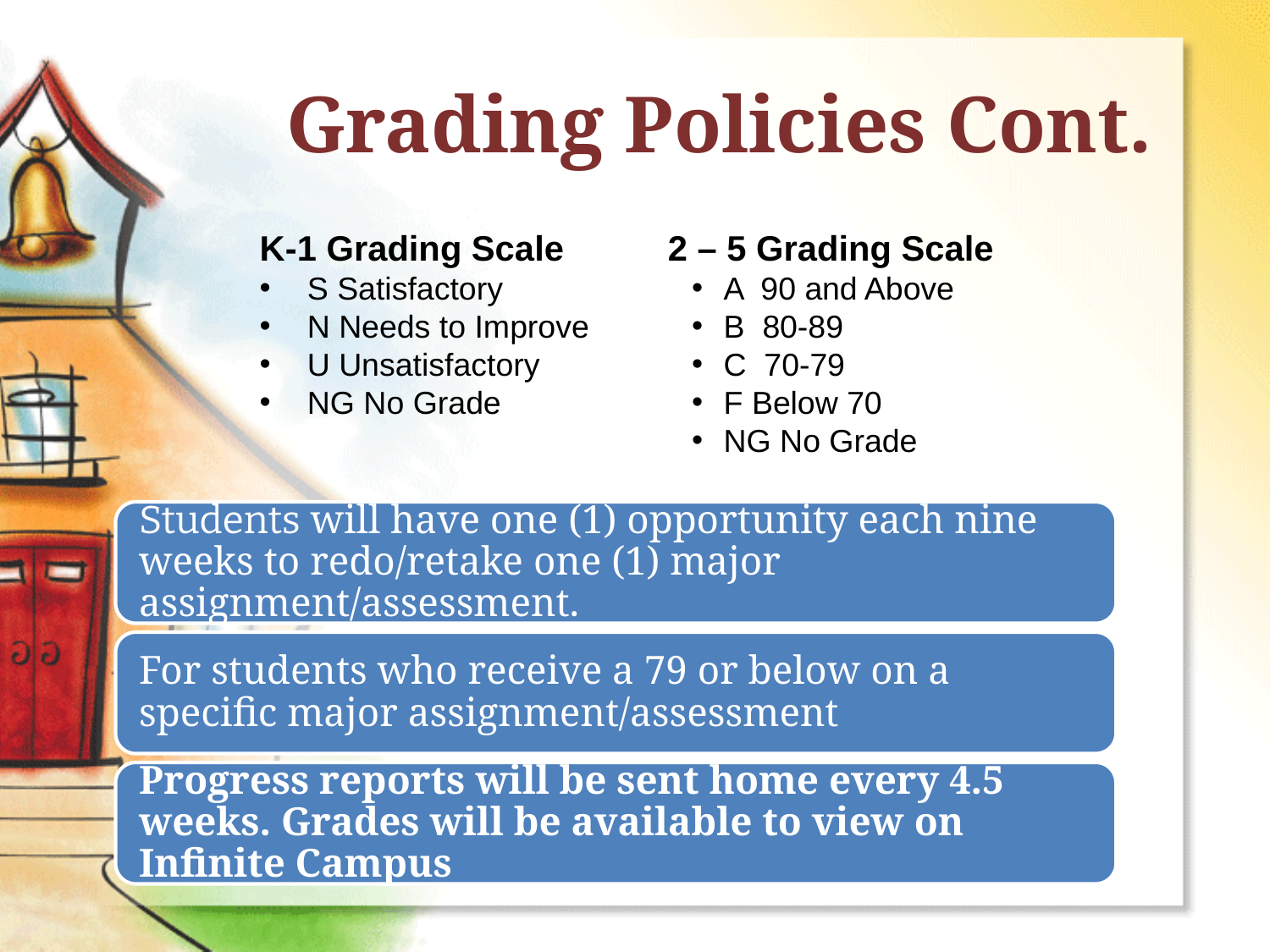

# Grading Policies Cont.
K-1 Grading Scale
S Satisfactory
N Needs to Improve
U Unsatisfactory
NG No Grade

2 – 5 Grading Scale
A  90 and Above
B  80-89
C  70-79
F Below 70
NG No Grade

Students will have one (1) opportunity each nine weeks to redo/retake one (1) major assignment/assessment.
For students who receive a 79 or below on a specific major assignment/assessment
Progress reports will be sent home every 4.5 weeks. Grades will be available to view on Infinite Campus